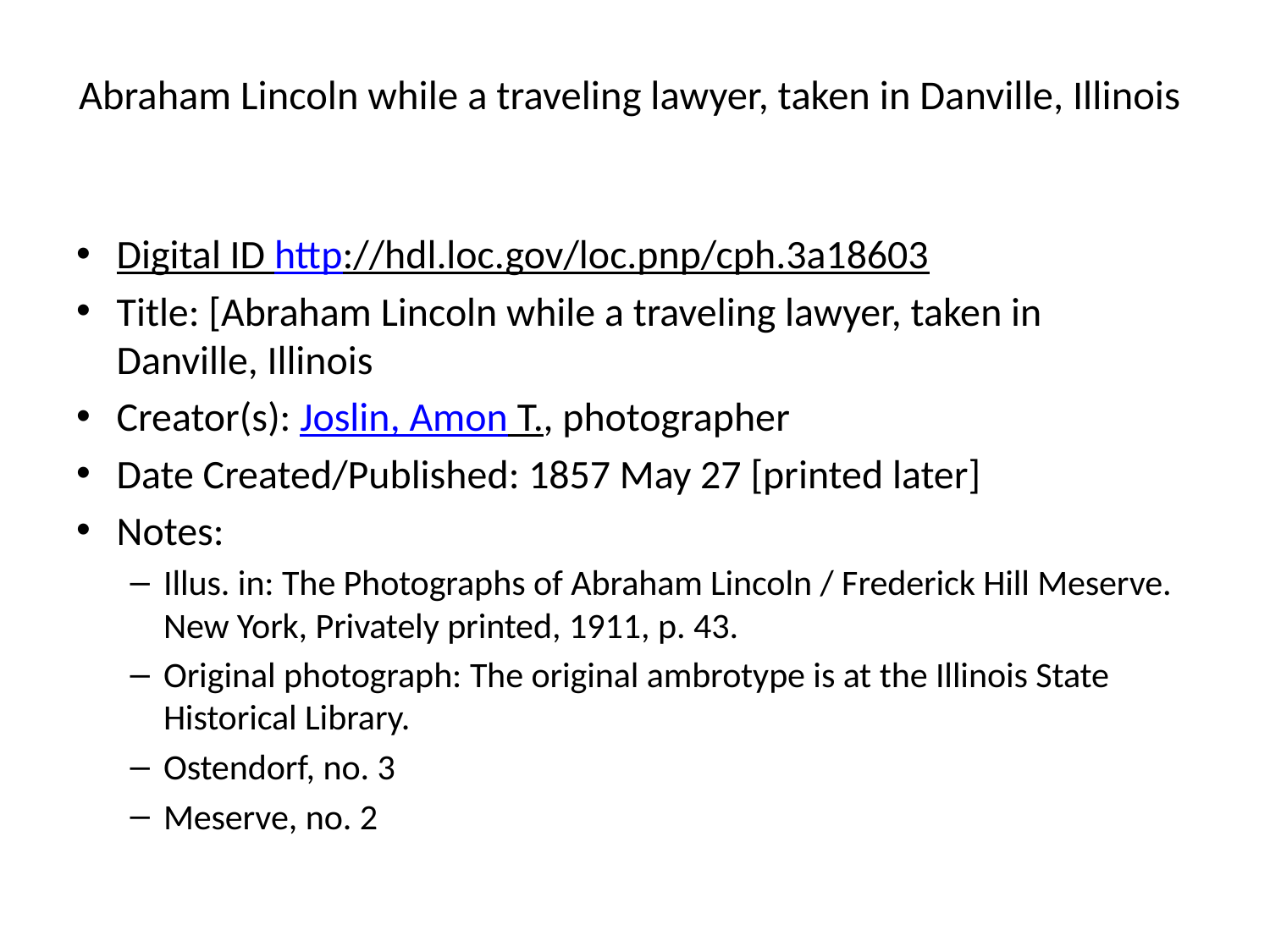

# Abraham Lincoln while a traveling lawyer, taken in Danville, Illinois
Digital ID http://hdl.loc.gov/loc.pnp/cph.3a18603
Title: [Abraham Lincoln while a traveling lawyer, taken in Danville, Illinois
Creator(s): Joslin, Amon T., photographer
Date Created/Published: 1857 May 27 [printed later]
Notes:
Illus. in: The Photographs of Abraham Lincoln / Frederick Hill Meserve. New York, Privately printed, 1911, p. 43.
Original photograph: The original ambrotype is at the Illinois State Historical Library.
Ostendorf, no. 3
Meserve, no. 2